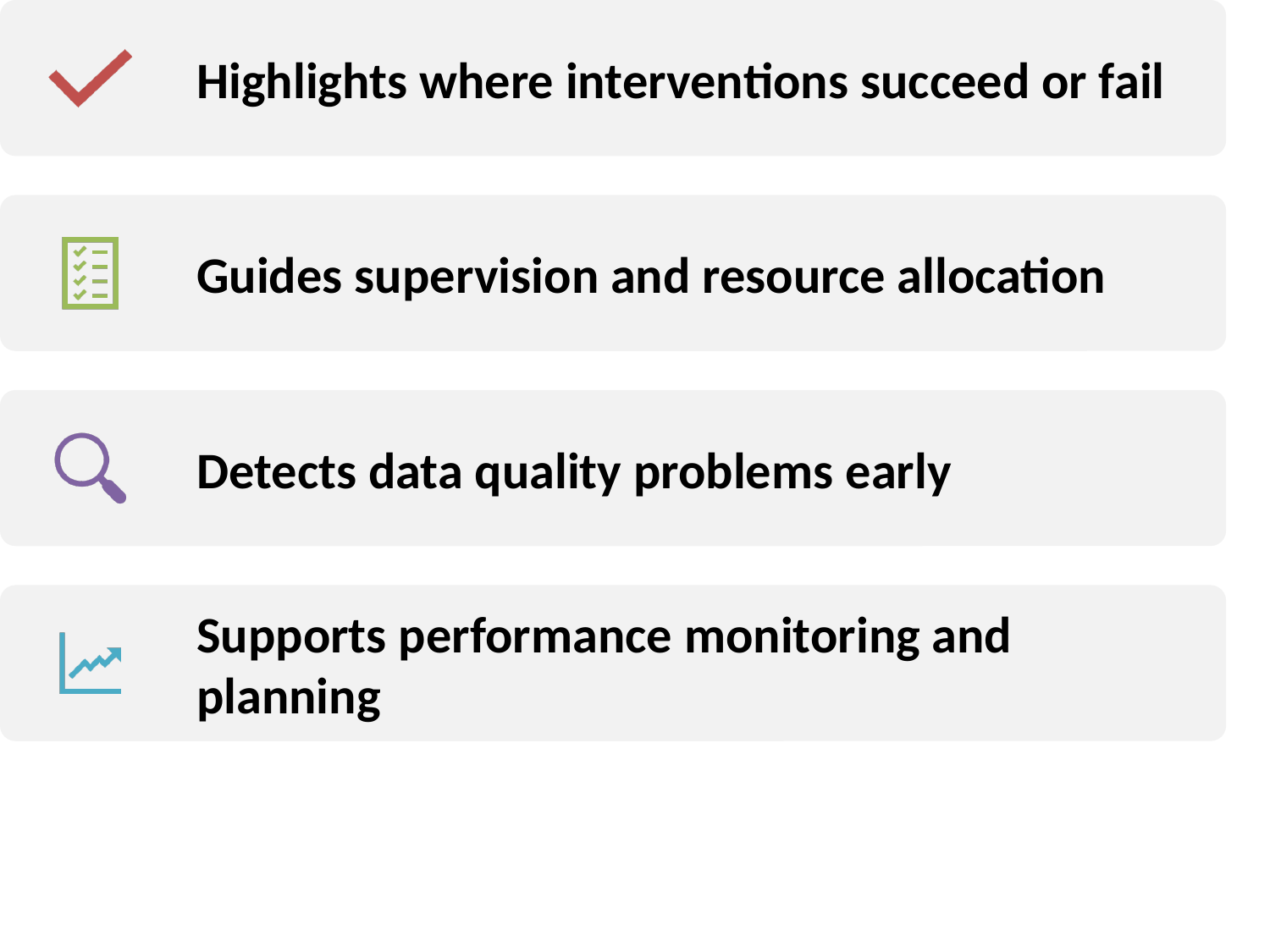

# Why Understanding Variation Matters
Highlights where interventions succeed or fail
Guides supervision and resource allocation
Detects data quality problems early
Supports performance monitoring and planning